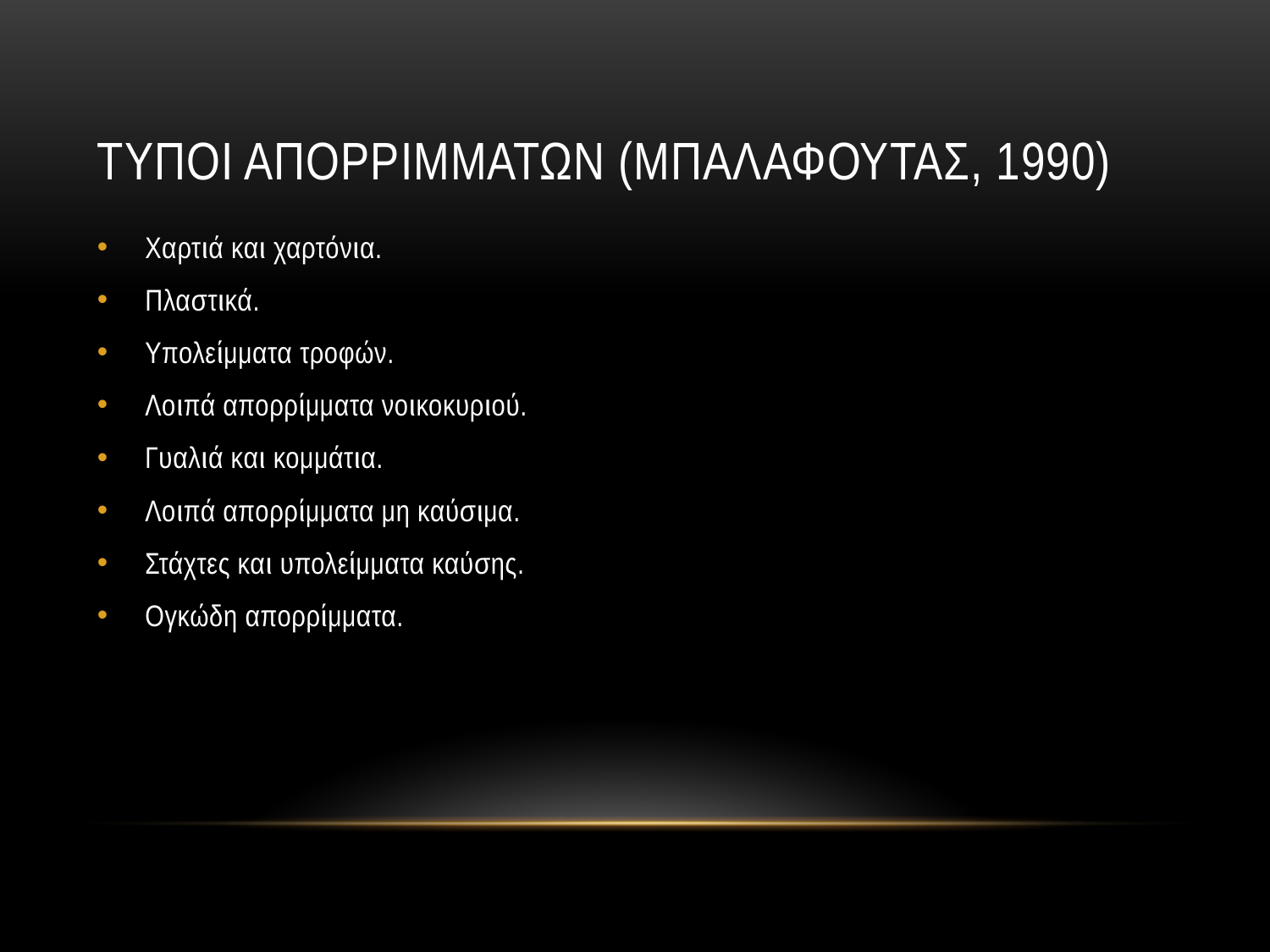

# Τυποι απορριμματων (μπαλαφουτασ, 1990)
Χαρτιά και χαρτόνια.
Πλαστικά.
Υπολείμματα τροφών.
Λοιπά απορρίμματα νοικοκυριού.
Γυαλιά και κομμάτια.
Λοιπά απορρίμματα μη καύσιμα.
Στάχτες και υπολείμματα καύσης.
Ογκώδη απορρίμματα.